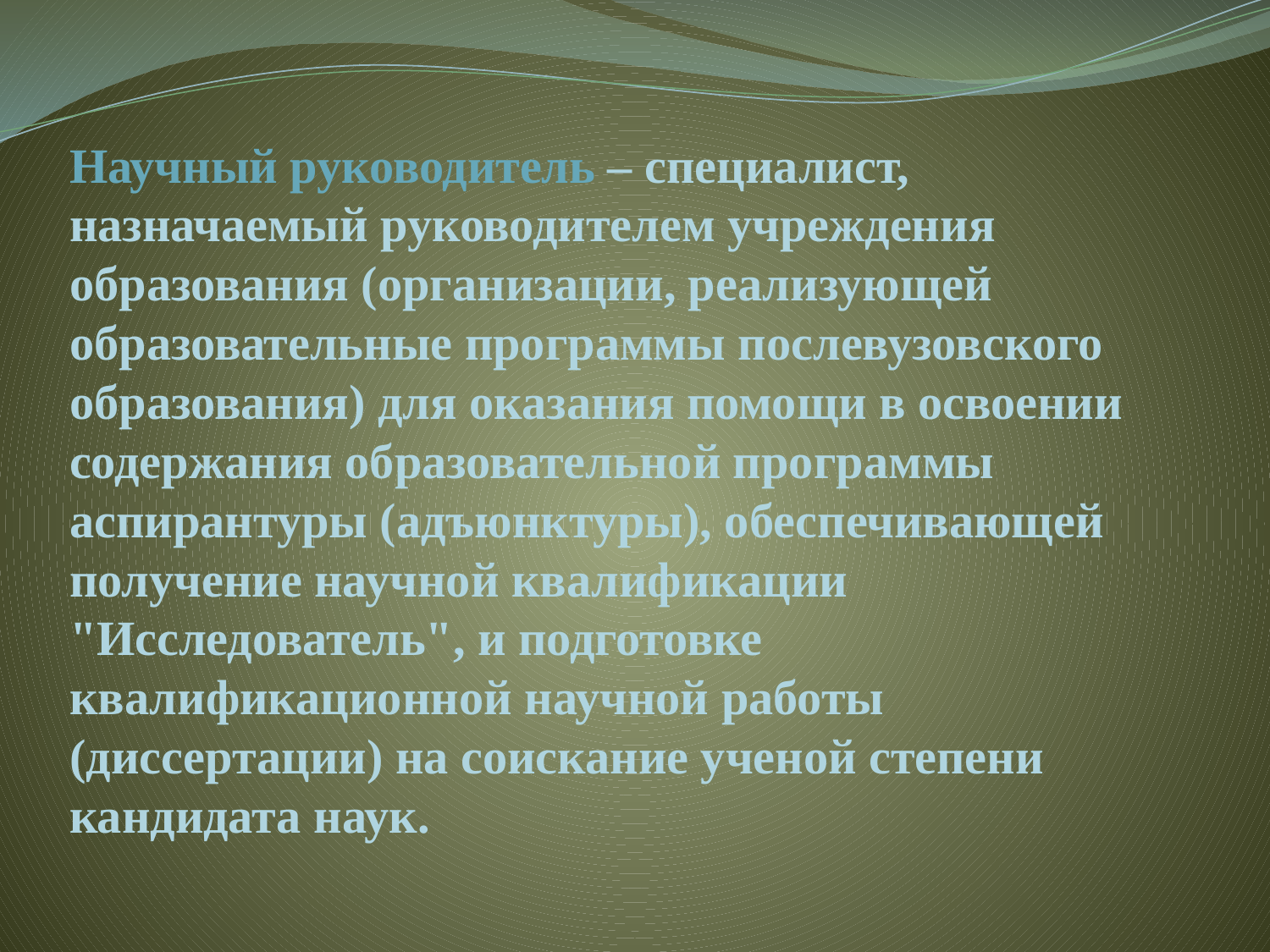

# Научный руководитель – специалист, назначаемый руководителем учреждения образования (организации, реализующей образовательные программы послевузовского образования) для оказания помощи в освоении содержания образовательной программы аспирантуры (адъюнктуры), обеспечивающей получение научной квалификации "Исследователь", и подготовке квалификационной научной работы (диссертации) на соискание ученой степени кандидата наук.